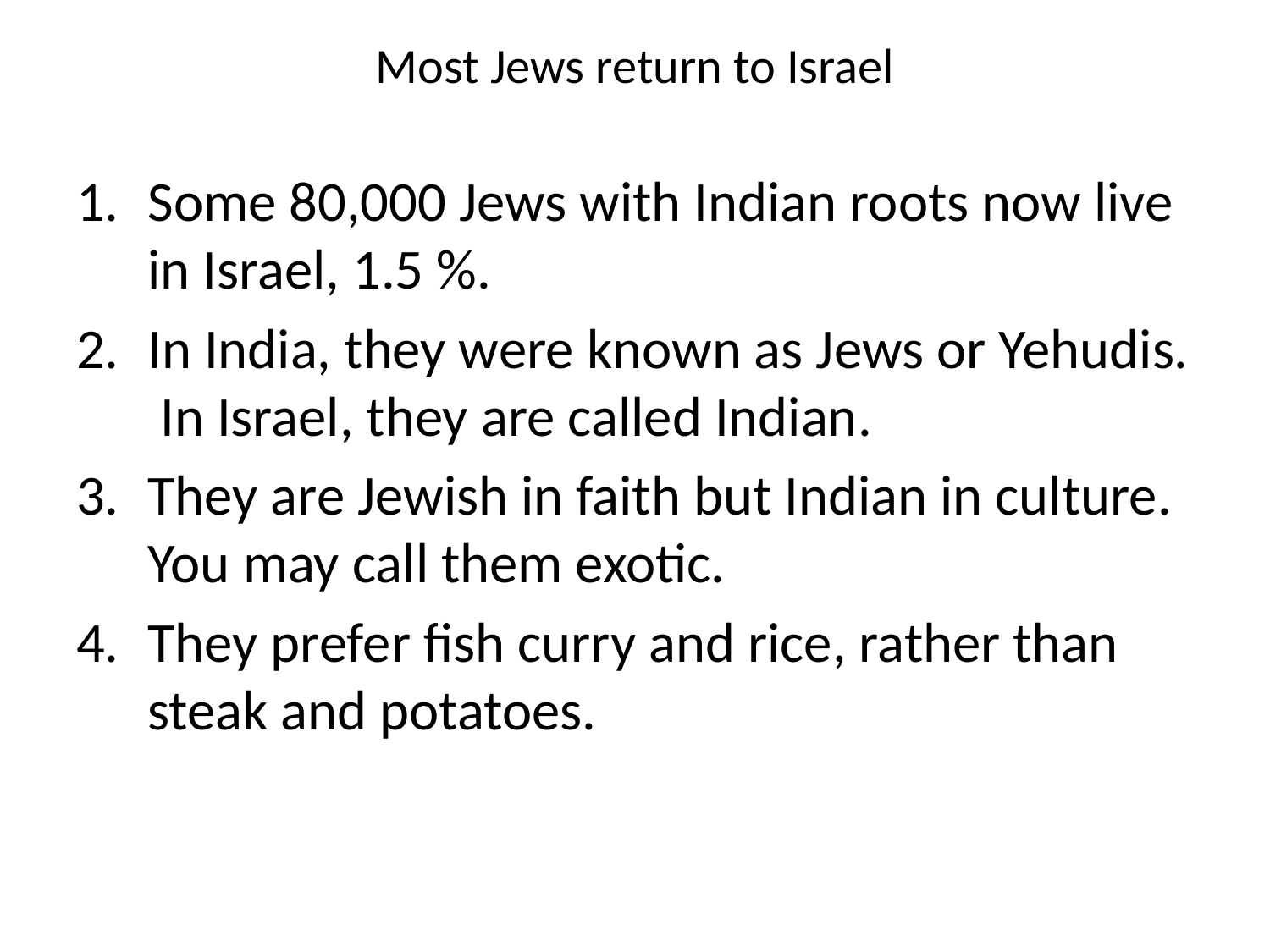

# Most Jews return to Israel
Some 80,000 Jews with Indian roots now live in Israel, 1.5 %.
In India, they were known as Jews or Yehudis.  In Israel, they are called Indian.
They are Jewish in faith but Indian in culture. You may call them exotic.
They prefer fish curry and rice, rather than steak and potatoes.